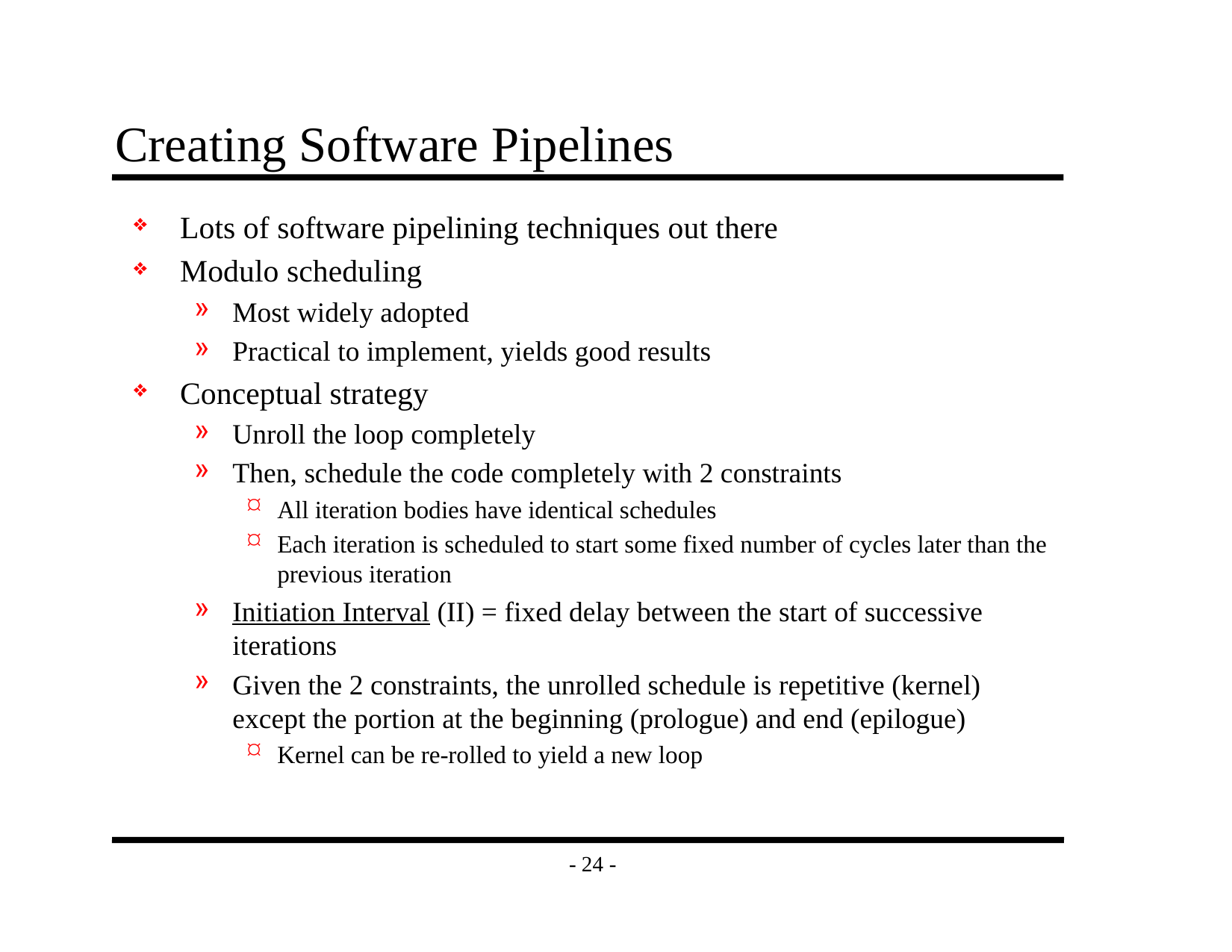

# Creating Software Pipelines
Lots of software pipelining techniques out there
Modulo scheduling
Most widely adopted
Practical to implement, yields good results
Conceptual strategy
Unroll the loop completely
Then, schedule the code completely with 2 constraints
All iteration bodies have identical schedules
Each iteration is scheduled to start some fixed number of cycles later than the previous iteration
Initiation Interval (II) = fixed delay between the start of successive iterations
Given the 2 constraints, the unrolled schedule is repetitive (kernel) except the portion at the beginning (prologue) and end (epilogue)
Kernel can be re-rolled to yield a new loop